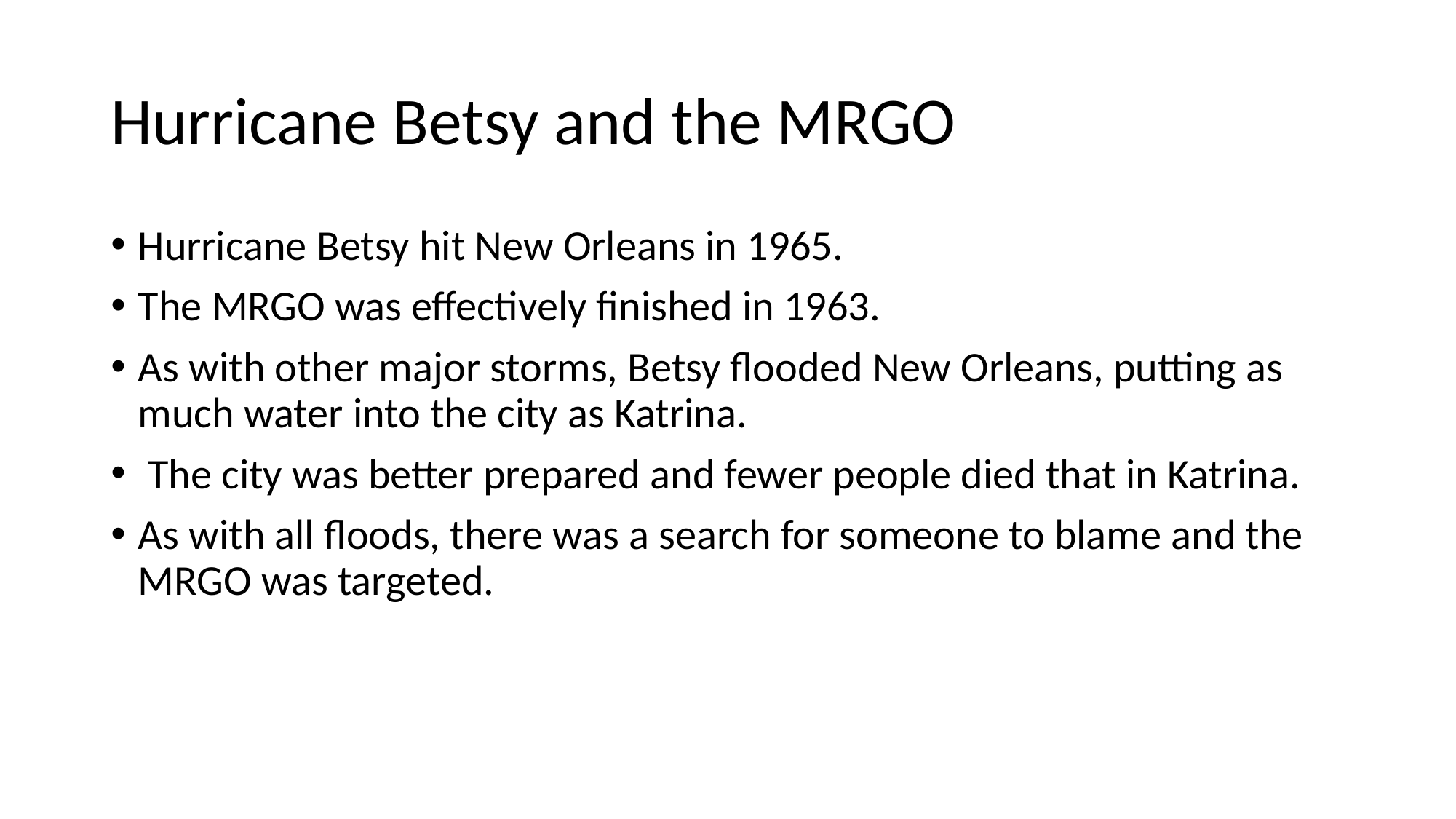

# Hurricane Betsy and the MRGO
Hurricane Betsy hit New Orleans in 1965.
The MRGO was effectively finished in 1963.
As with other major storms, Betsy flooded New Orleans, putting as much water into the city as Katrina.
 The city was better prepared and fewer people died that in Katrina.
As with all floods, there was a search for someone to blame and the MRGO was targeted.